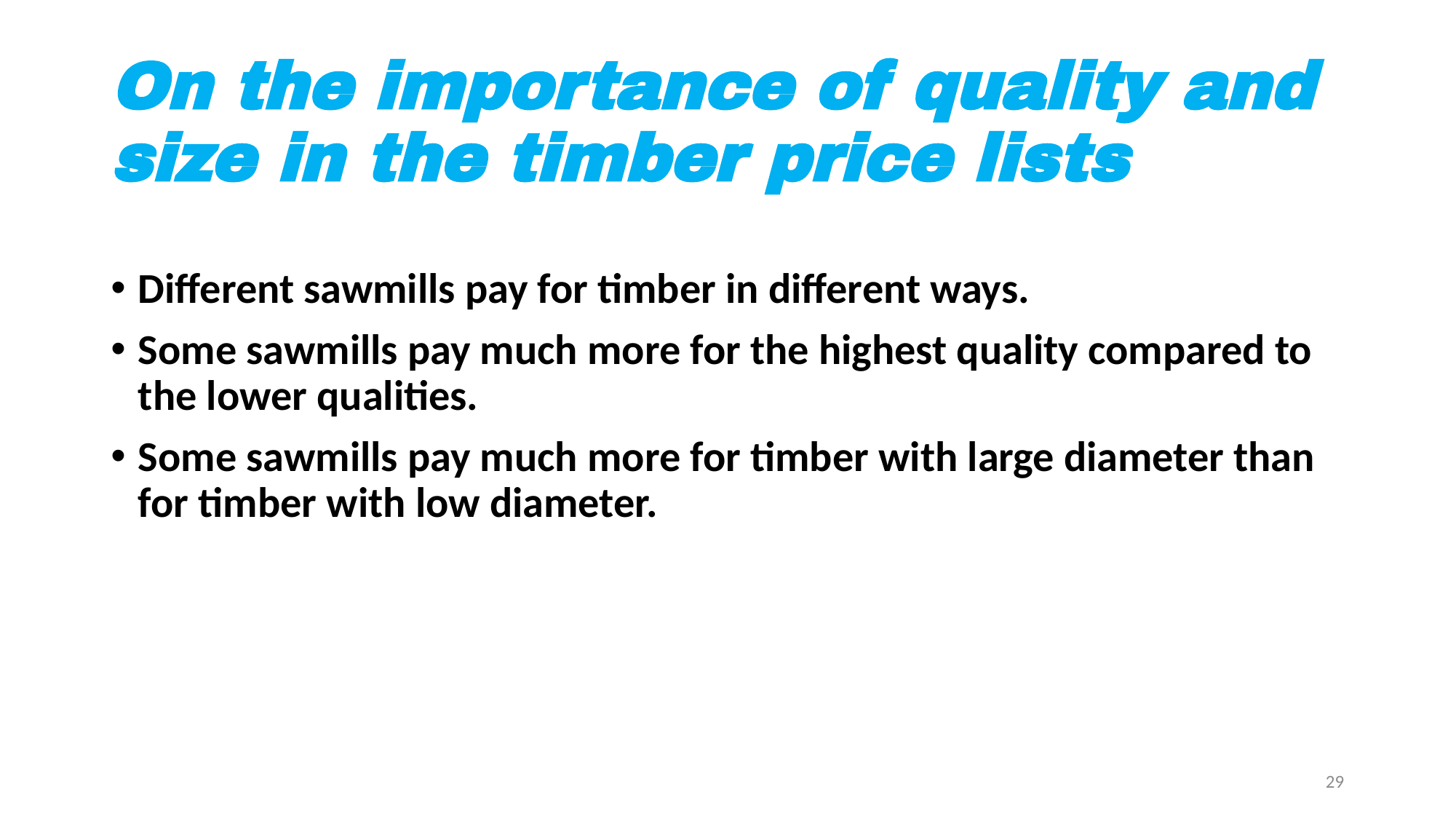

# On the importance of quality and size in the timber price lists
Different sawmills pay for timber in different ways.
Some sawmills pay much more for the highest quality compared to the lower qualities.
Some sawmills pay much more for timber with large diameter than for timber with low diameter.
29